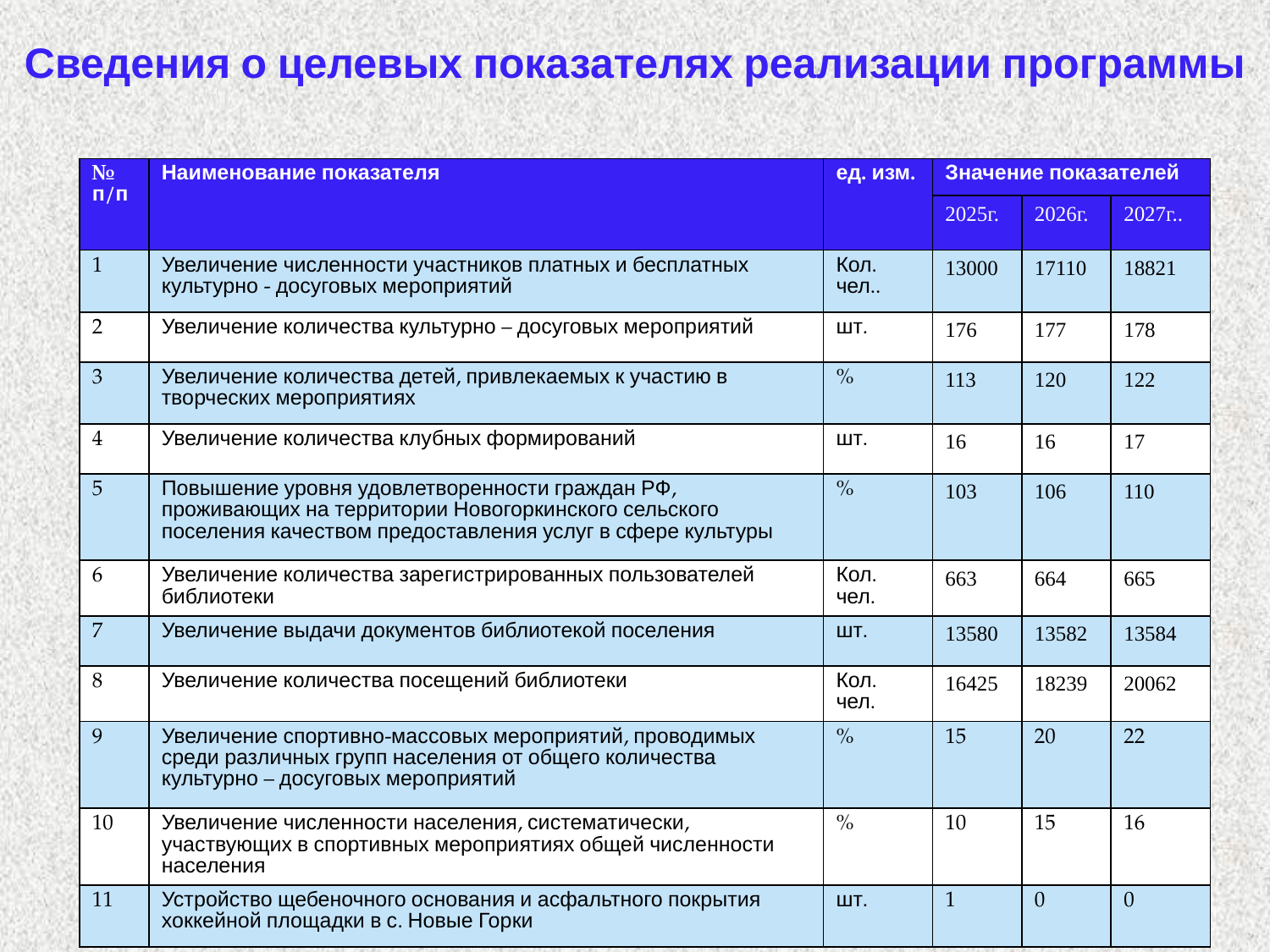

Сведения о целевых показателях реализации программы
| № п/п | Наименование показателя | ед. изм. | Значение показателей |  |  |
| --- | --- | --- | --- | --- | --- |
|  |  |  | 2025г. | 2026г. | 2027г.. |
| 1 | Увеличение численности участников платных и бесплатных культурно - досуговых мероприятий | Кол. чел.. | 13000 | 17110 | 18821 |
| 2 | Увеличение количества культурно – досуговых мероприятий | шт. | 176 | 177 | 178 |
| 3 | Увеличение количества детей, привлекаемых к участию в творческих мероприятиях | % | 113 | 120 | 122 |
| 4 | Увеличение количества клубных формирований | шт. | 16 | 16 | 17 |
| 5 | Повышение уровня удовлетворенности граждан РФ, проживающих на территории Новогоркинского сельского поселения качеством предоставления услуг в сфере культуры | % | 103 | 106 | 110 |
| 6 | Увеличение количества зарегистрированных пользователей библиотеки | Кол. чел. | 663 | 664 | 665 |
| 7 | Увеличение выдачи документов библиотекой поселения | шт. | 13580 | 13582 | 13584 |
| 8 | Увеличение количества посещений библиотеки | Кол. чел. | 16425 | 18239 | 20062 |
| 9 | Увеличение спортивно-массовых мероприятий, проводимых среди различных групп населения от общего количества культурно – досуговых мероприятий | % | 15 | 20 | 22 |
| 10 | Увеличение численности населения, систематически, участвующих в спортивных мероприятиях общей численности населения | % | 10 | 15 | 16 |
| 11 | Устройство щебеночного основания и асфальтного покрытия хоккейной площадки в с. Новые Горки | шт. | 1 | 0 | 0 |